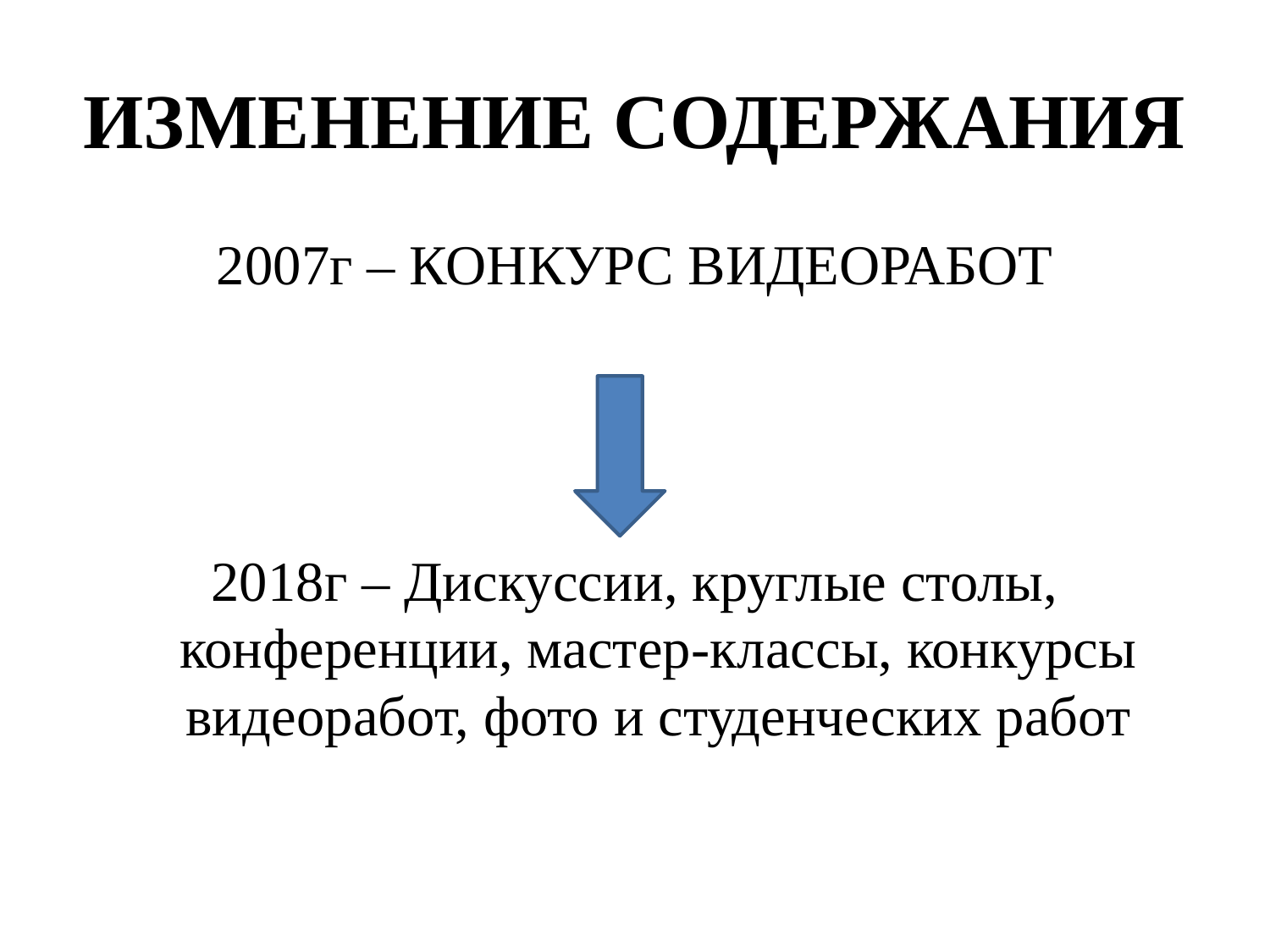

# ИЗМЕНЕНИЕ СОДЕРЖАНИЯ
2007г – КОНКУРС ВИДЕОРАБОТ

2018г – Дискуссии, круглые столы, конференции, мастер-классы, конкурсы видеоработ, фото и студенческих работ